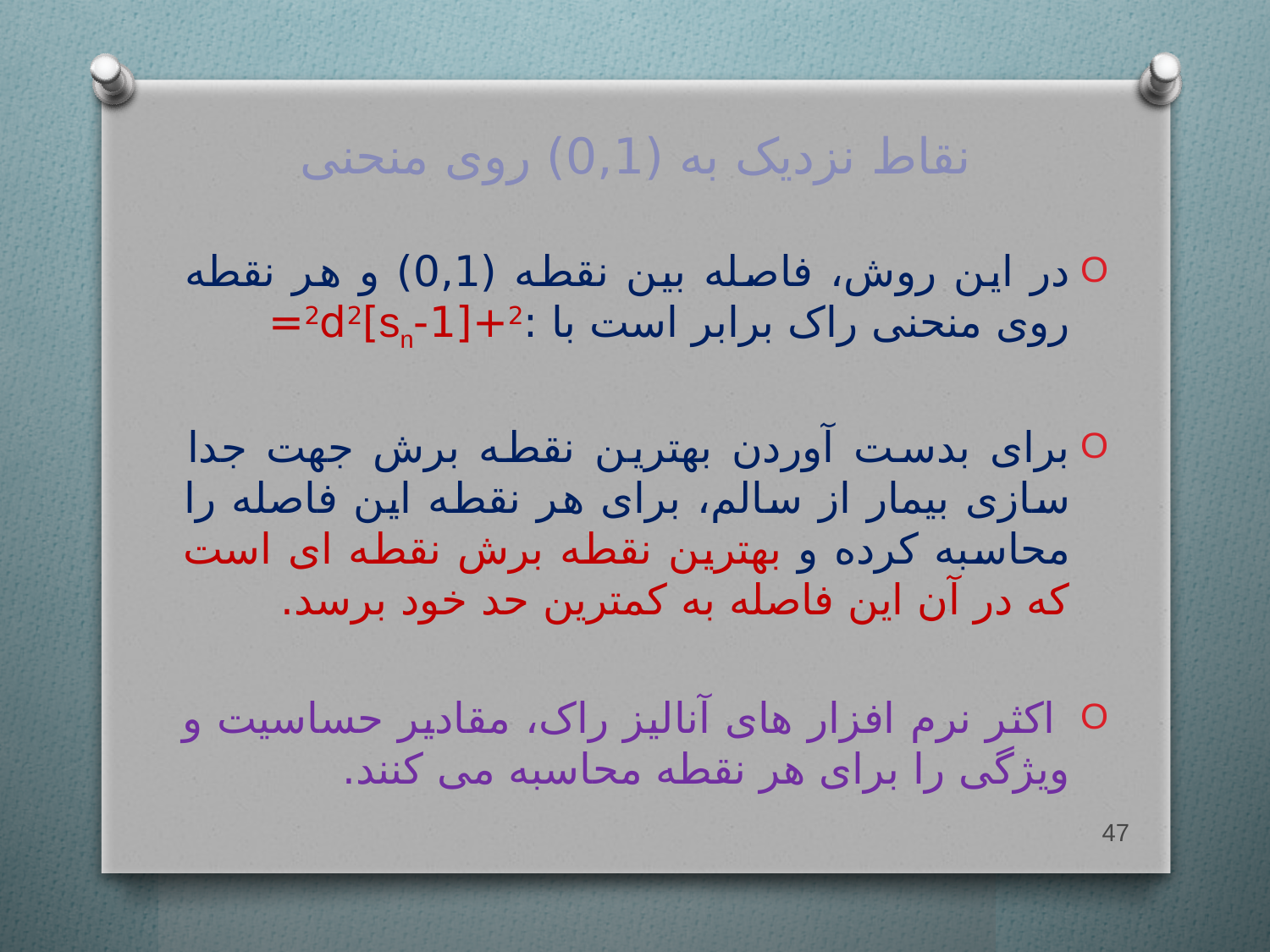

# نقاط نزدیک به (0,1) روی منحنی
در این روش، فاصله بین نقطه (0,1) و هر نقطه روی منحنی راک برابر است با :2+[1-sn]2d2=

برای بدست آوردن بهترین نقطه برش جهت جدا سازی بیمار از سالم، برای هر نقطه این فاصله را محاسبه کرده و بهترین نقطه برش نقطه ای است که در آن این فاصله به کمترین حد خود برسد.

 اکثر نرم افزار های آنالیز راک، مقادیر حساسیت و ویژگی را برای هر نقطه محاسبه می کنند.
47